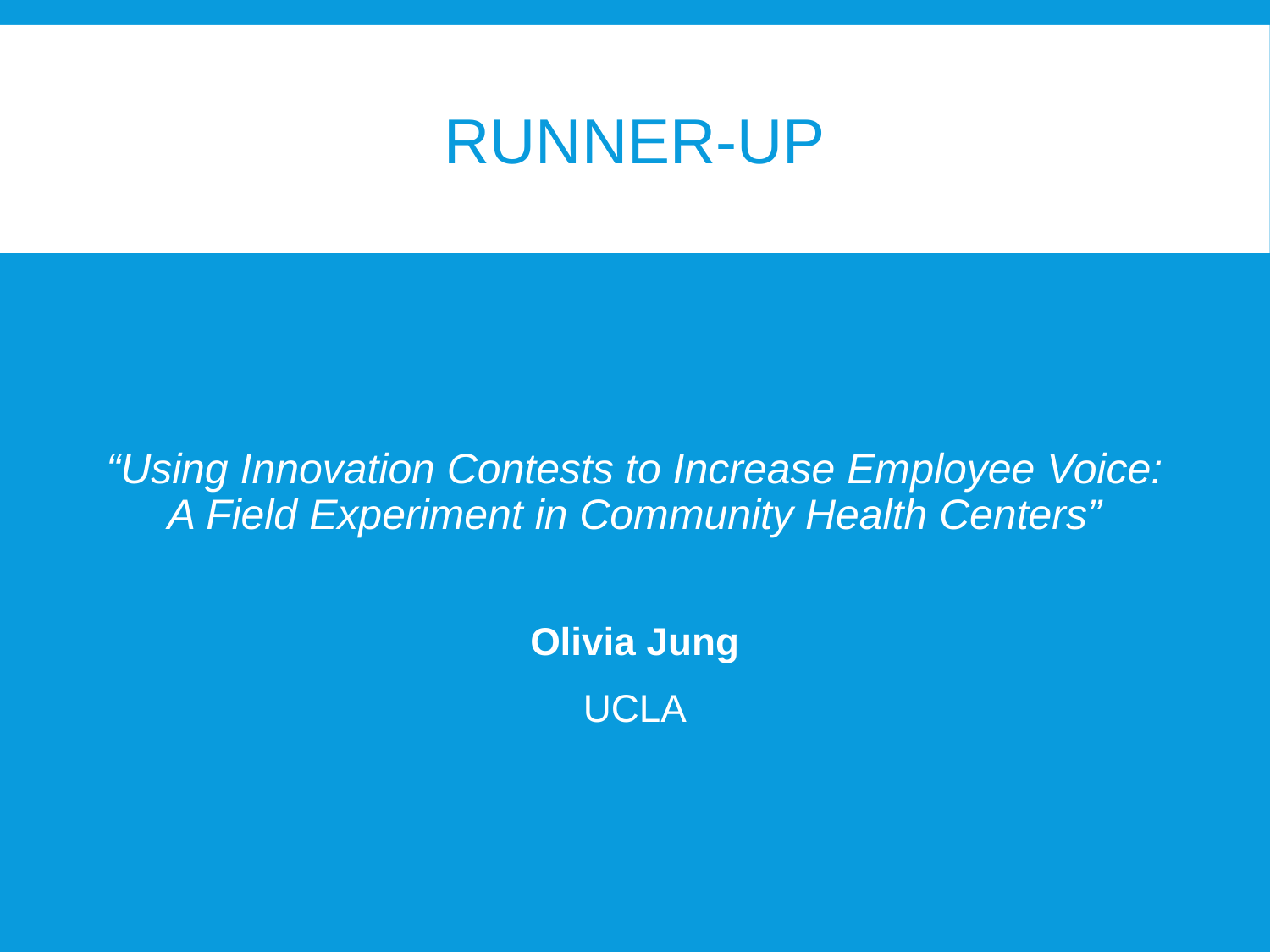

# Runner-Up
“Using Innovation Contests to Increase Employee Voice: A Field Experiment in Community Health Centers”

Olivia Jung
UCLA